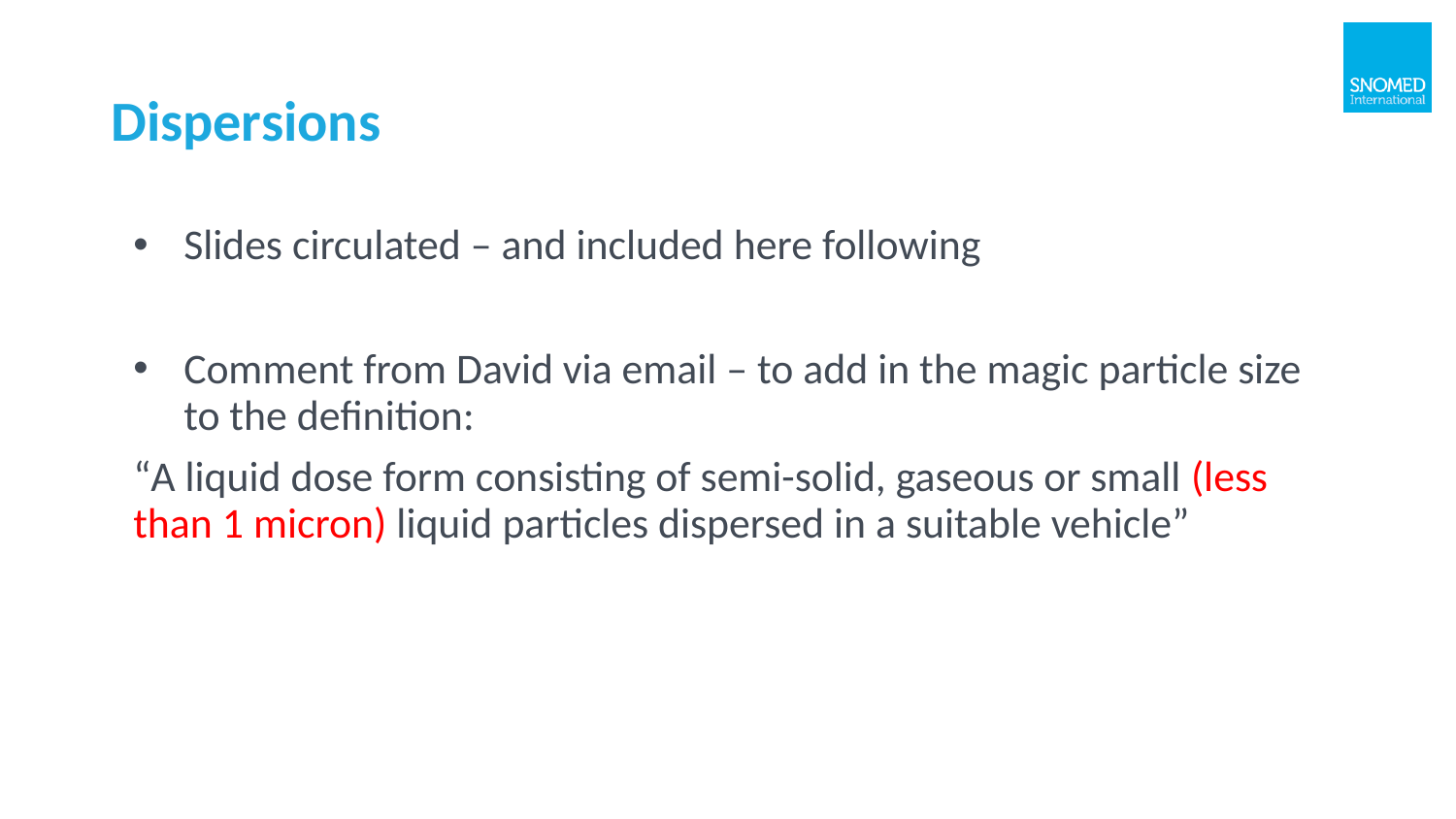

# Dispersions
Slides circulated – and included here following

Comment from David via email – to add in the magic particle size to the definition:
“A liquid dose form consisting of semi-solid, gaseous or small (less than 1 micron) liquid particles dispersed in a suitable vehicle”